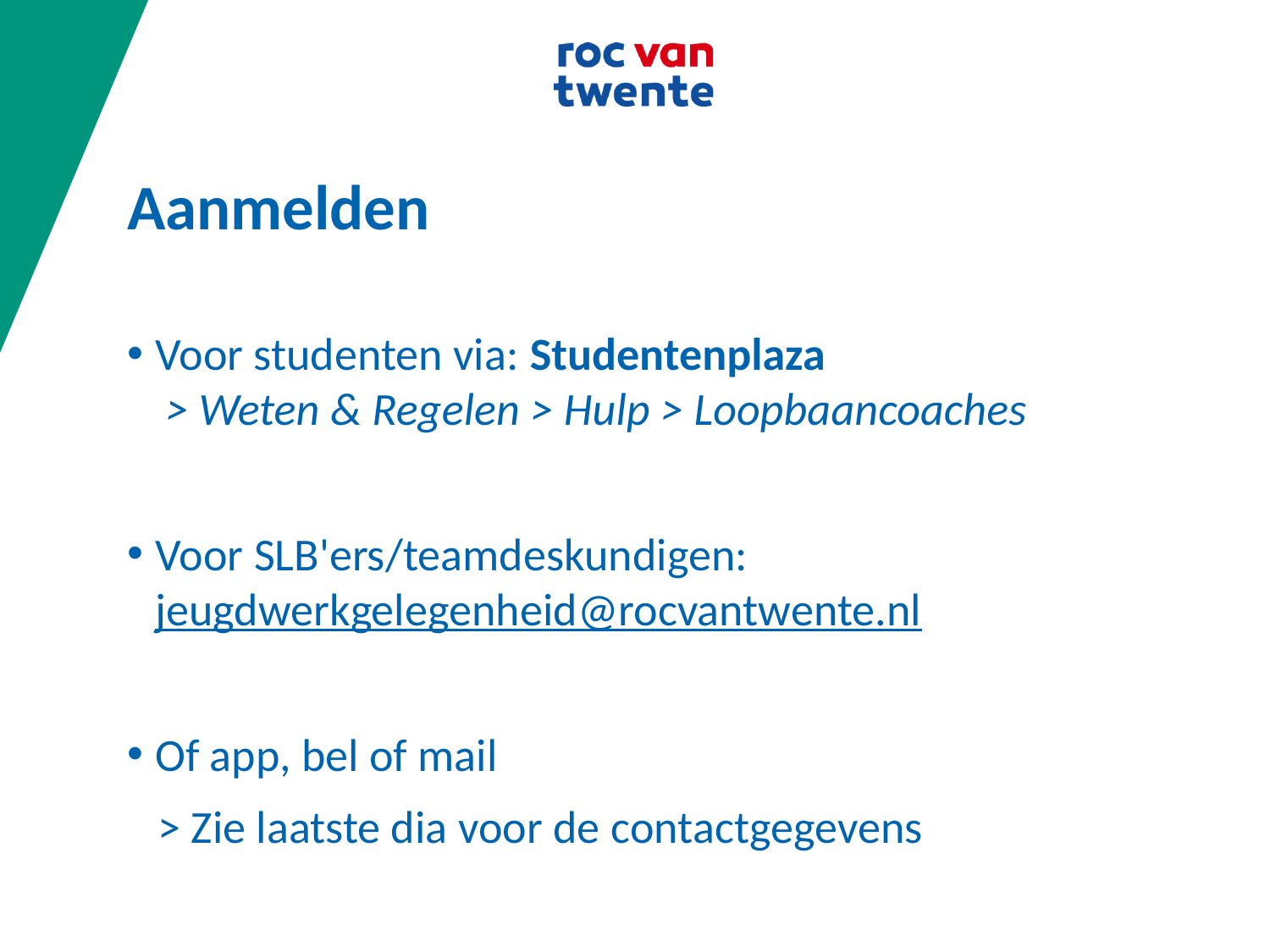

# Aanmelden
Voor studenten via: Studentenplaza
 > Weten & Regelen > Hulp > Loopbaancoaches

Voor SLB'ers/teamdeskundigen: 
jeugdwerkgelegenheid@rocvantwente.nl

Of app, bel of mail
   > Zie laatste dia voor de contactgegevens